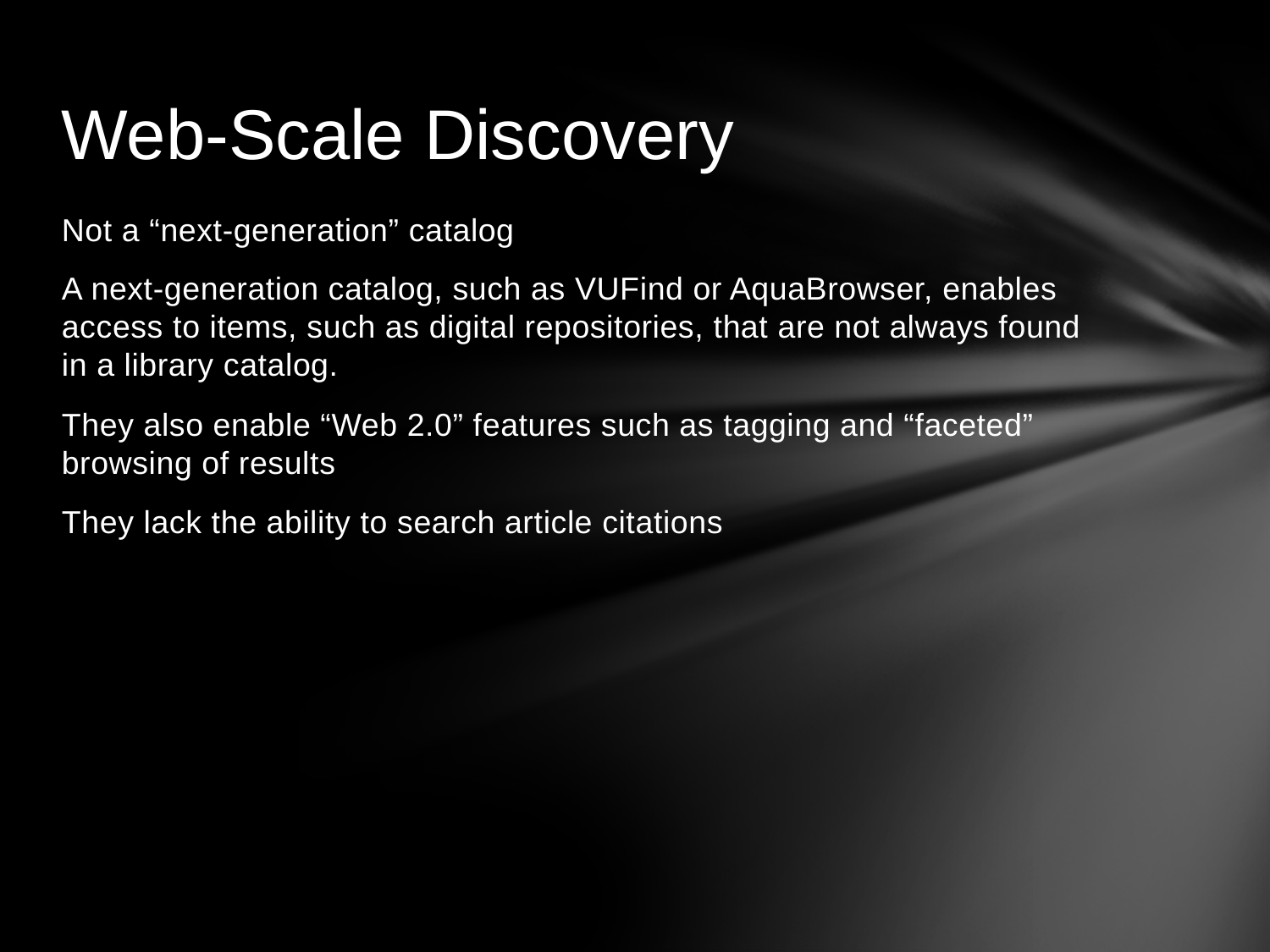

# Web-Scale Discovery
Not a “next-generation” catalog
A next-generation catalog, such as VUFind or AquaBrowser, enables access to items, such as digital repositories, that are not always found in a library catalog.
They also enable “Web 2.0” features such as tagging and “faceted” browsing of results
They lack the ability to search article citations